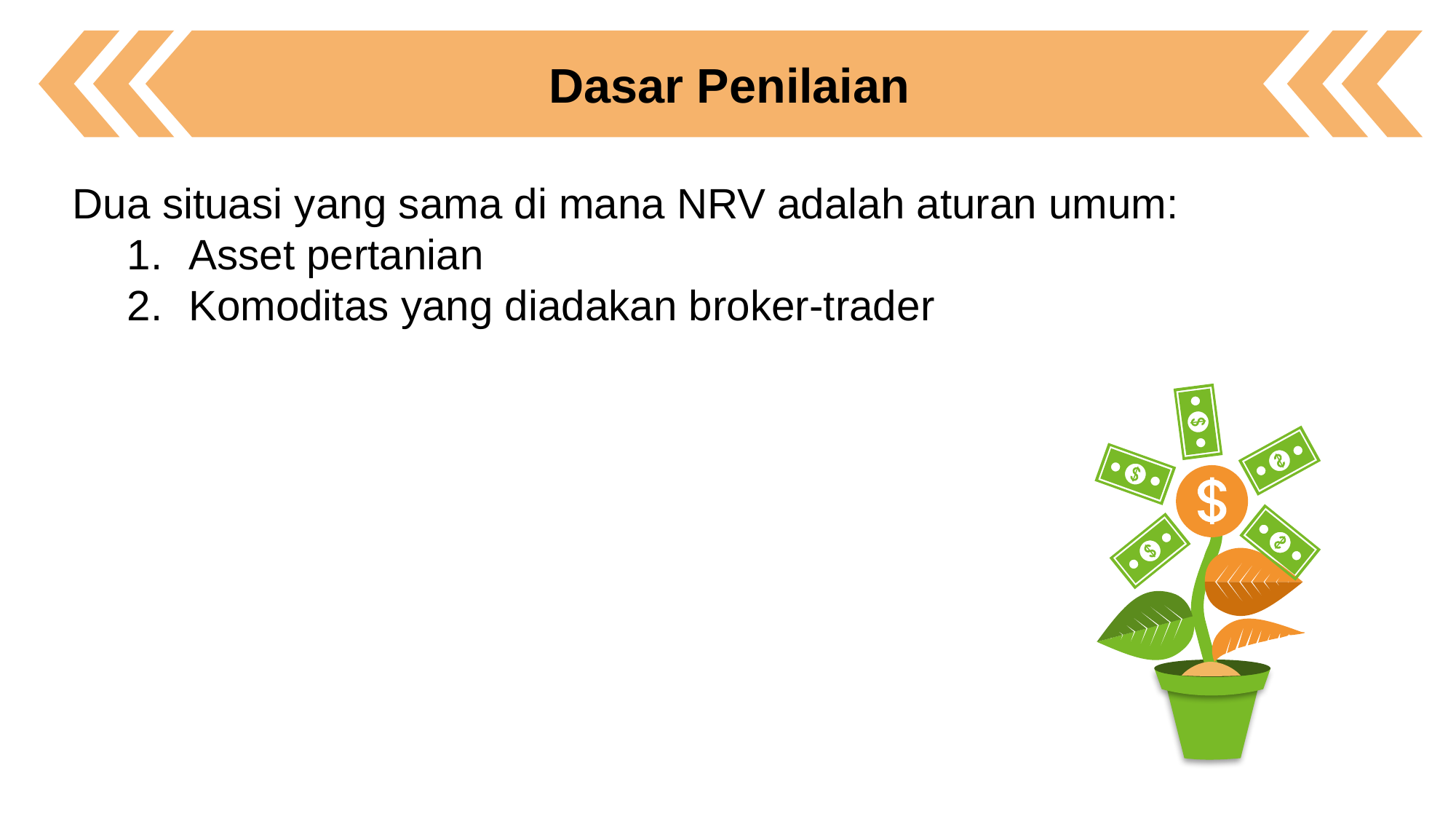

Dasar Penilaian
Dua situasi yang sama di mana NRV adalah aturan umum:
Asset pertanian
Komoditas yang diadakan broker-trader